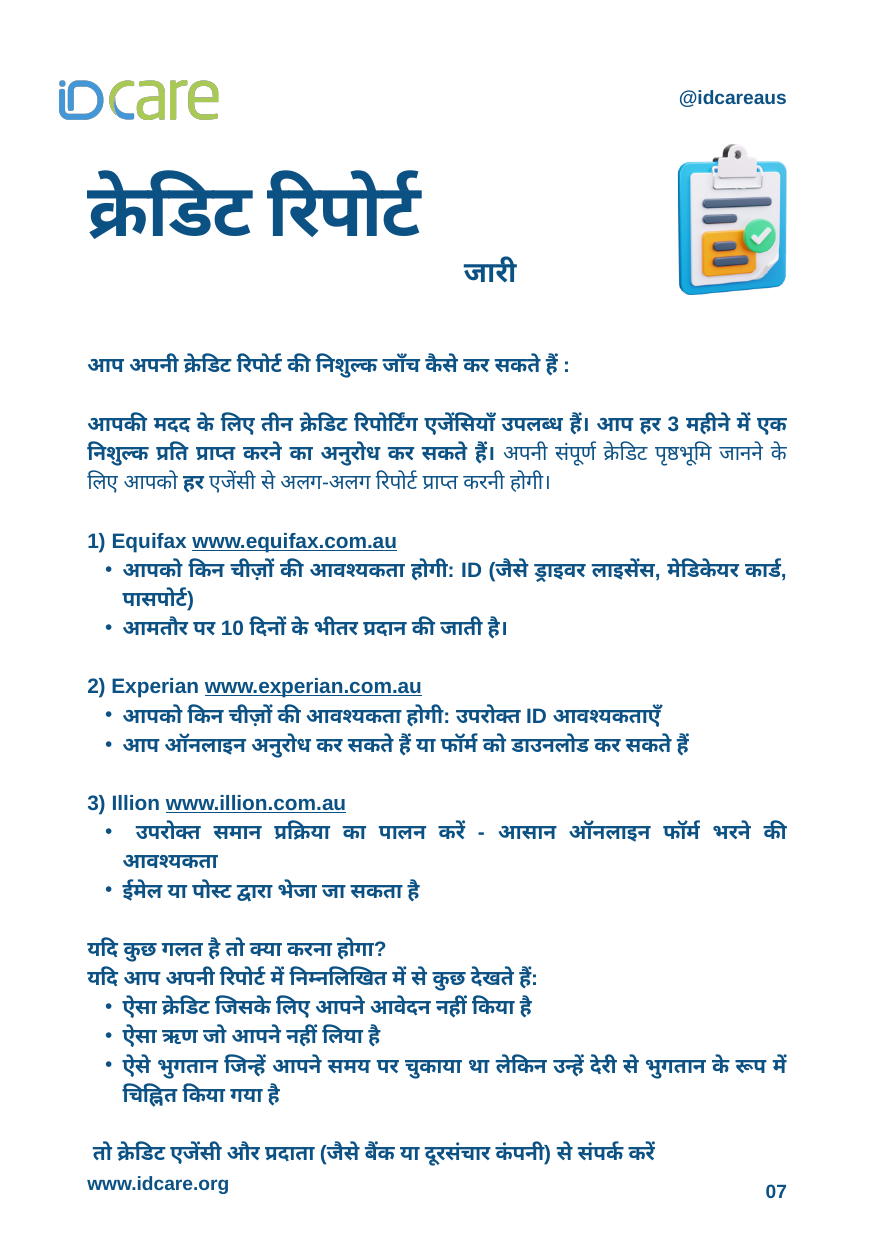

@idcareaus

क्रेडिट रिपोर्ट
जारी
आप अपनी क्रेडिट रिपोर्ट की निशुल्क जाँच कैसे कर सकते हैं :

आपकी मदद के लिए तीन क्रेडिट रिपोर्टिंग एजेंसियाँ उपलब्ध हैं। आप हर 3 महीने में एक निशुल्क प्रति प्राप्त करने का अनुरोध कर सकते हैं। अपनी संपूर्ण क्रेडिट पृष्ठभूमि जानने के लिए आपको हर एजेंसी से अलग-अलग रिपोर्ट प्राप्त करनी होगी।

1) Equifax www.equifax.com.au
आपको किन चीज़ों की आवश्यकता होगी: ID (जैसे ड्राइवर लाइसेंस, मेडिकेयर कार्ड, पासपोर्ट)
आमतौर पर 10 दिनों के भीतर प्रदान की जाती है।

2) Experian www.experian.com.au
आपको किन चीज़ों की आवश्यकता होगी: उपरोक्त ID आवश्यकताएँ
आप ऑनलाइन अनुरोध कर सकते हैं या फॉर्म को डाउनलोड कर सकते हैं

3) Illion www.illion.com.au
 उपरोक्त समान प्रक्रिया का पालन करें - आसान ऑनलाइन फॉर्म भरने की आवश्यकता
ईमेल या पोस्ट द्वारा भेजा जा सकता है

यदि कुछ गलत है तो क्या करना होगा?
यदि आप अपनी रिपोर्ट में निम्नलिखित में से कुछ देखते हैं:
ऐसा क्रेडिट जिसके लिए आपने आवेदन नहीं किया है
ऐसा ऋण जो आपने नहीं लिया है
ऐसे भुगतान जिन्हें आपने समय पर चुकाया था लेकिन उन्हें देरी से भुगतान के रूप में चिह्नित किया गया है

 तो क्रेडिट एजेंसी और प्रदाता (जैसे बैंक या दूरसंचार कंपनी) से संपर्क करें

www.idcare.org
07